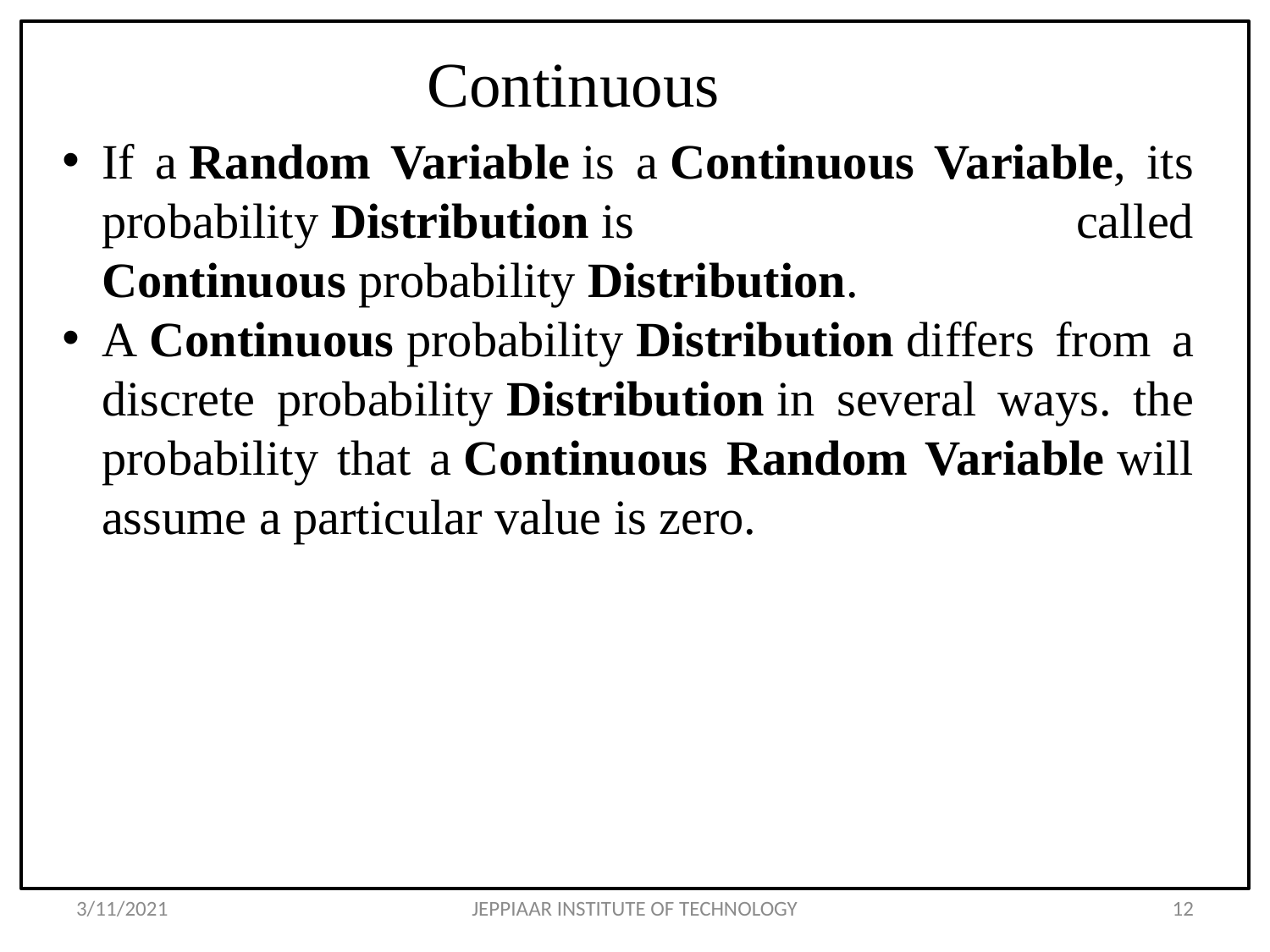

Continuous
If a Random Variable is a Continuous Variable, its probability Distribution is called Continuous probability Distribution.
A Continuous probability Distribution differs from a discrete probability Distribution in several ways. the probability that a Continuous Random Variable will assume a particular value is zero.
3/11/2021
JEPPIAAR INSTITUTE OF TECHNOLOGY
12